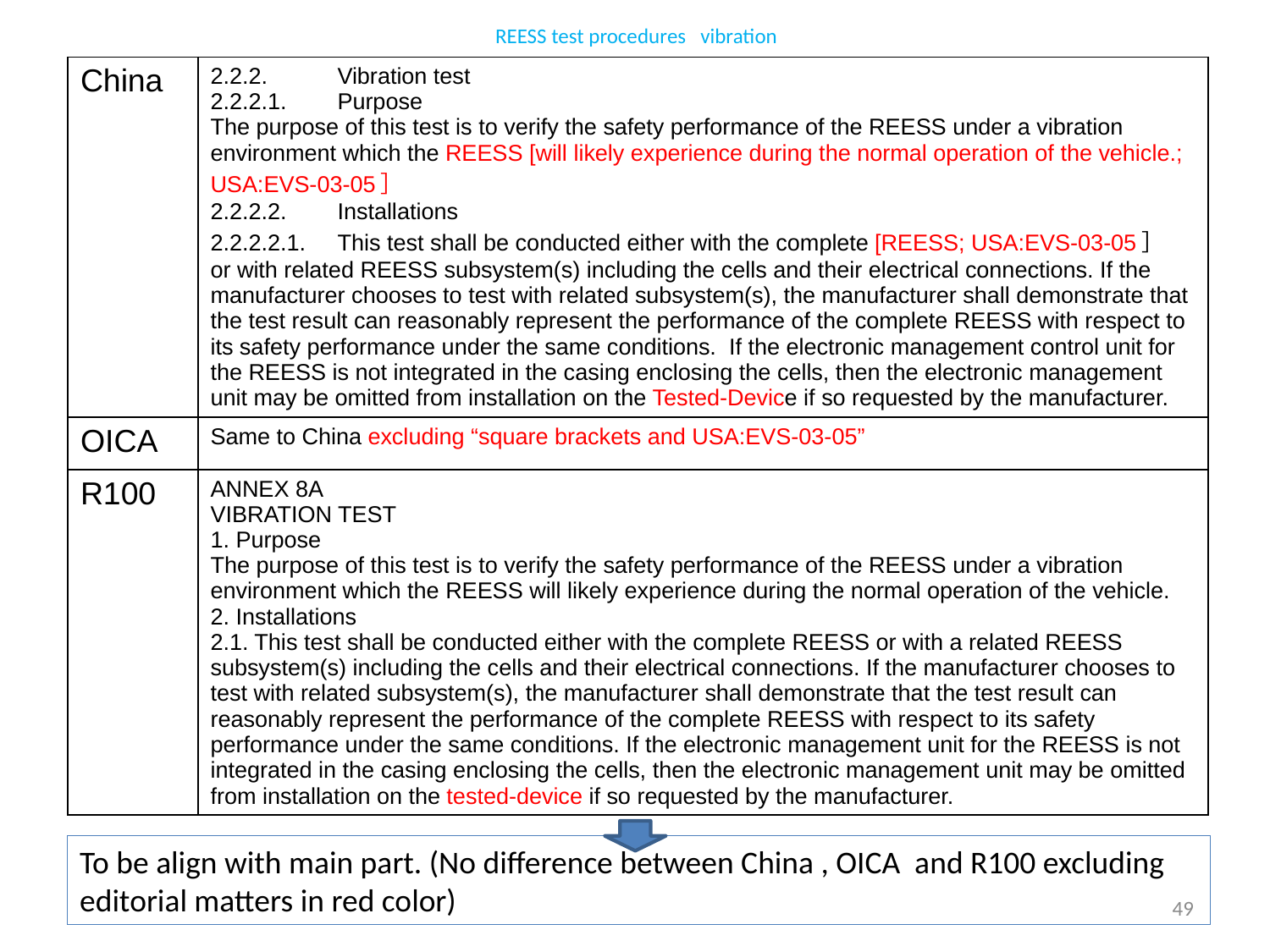

REESS test procedures   vibration
| China | 2.2.2. Vibration test 2.2.2.1. Purpose The purpose of this test is to verify the safety performance of the REESS under a vibration environment which the REESS [will likely experience during the normal operation of the vehicle.; USA:EVS-03-05］ 2.2.2.2. Installations 2.2.2.2.1. This test shall be conducted either with the complete [REESS; USA:EVS-03-05］ or with related REESS subsystem(s) including the cells and their electrical connections. If the manufacturer chooses to test with related subsystem(s), the manufacturer shall demonstrate that the test result can reasonably represent the performance of the complete REESS with respect to its safety performance under the same conditions. If the electronic management control unit for the REESS is not integrated in the casing enclosing the cells, then the electronic management unit may be omitted from installation on the Tested-Device if so requested by the manufacturer. |
| --- | --- |
| OICA | Same to China excluding “square brackets and USA:EVS-03-05” |
| R100 | ANNEX 8A VIBRATION TEST 1. Purpose The purpose of this test is to verify the safety performance of the REESS under a vibration environment which the REESS will likely experience during the normal operation of the vehicle. 2. Installations 2.1. This test shall be conducted either with the complete REESS or with a related REESS subsystem(s) including the cells and their electrical connections. If the manufacturer chooses to test with related subsystem(s), the manufacturer shall demonstrate that the test result can reasonably represent the performance of the complete REESS with respect to its safety performance under the same conditions. If the electronic management unit for the REESS is not integrated in the casing enclosing the cells, then the electronic management unit may be omitted from installation on the tested-device if so requested by the manufacturer. |

To be align with main part. (No difference between China , OICA  and R100 excluding editorial matters in red color)
49